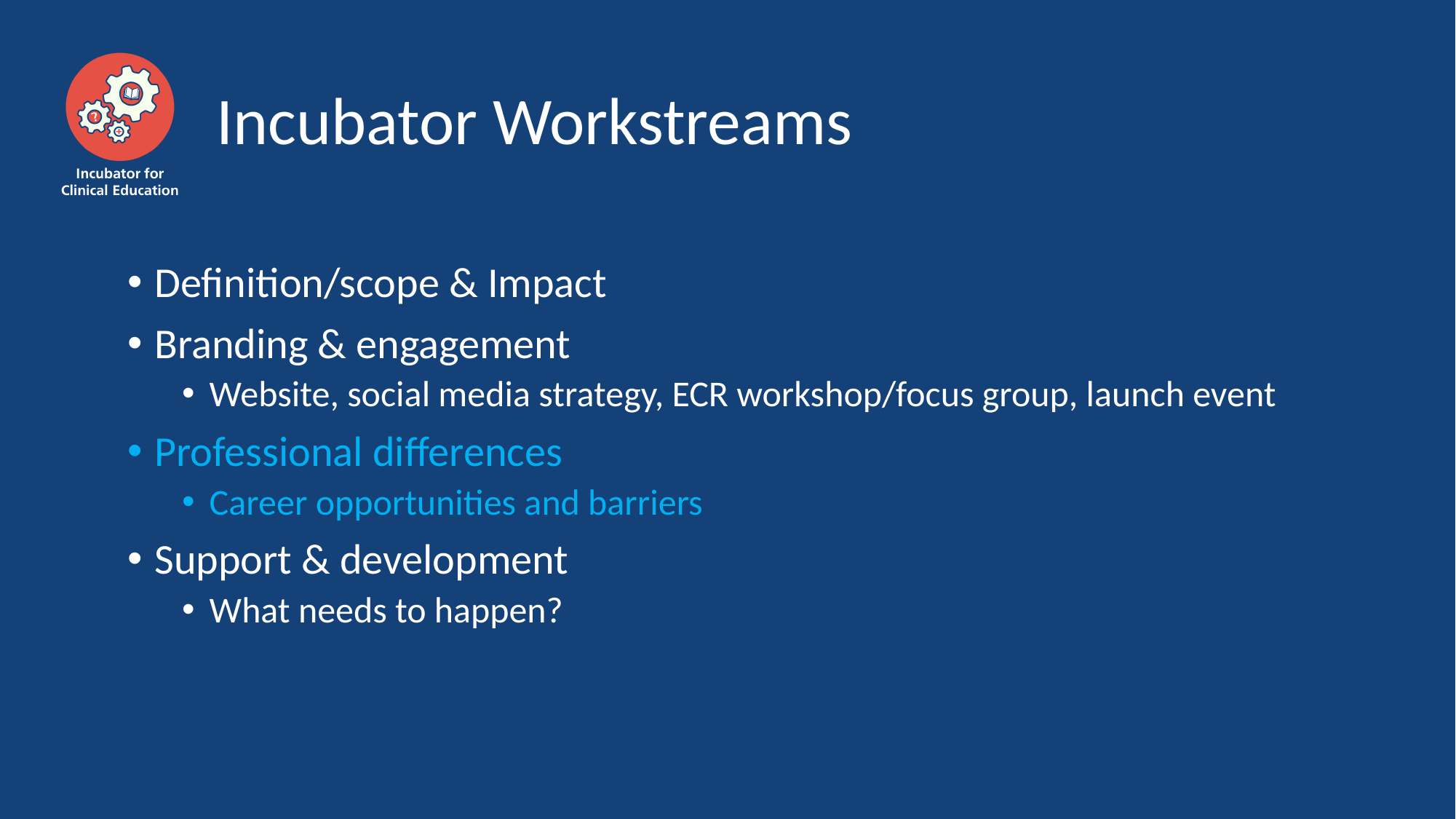

# Incubator Workstreams
Definition/scope & Impact
Branding & engagement
Website, social media strategy, ECR workshop/focus group, launch event
Professional differences
Career opportunities and barriers
Support & development
What needs to happen?